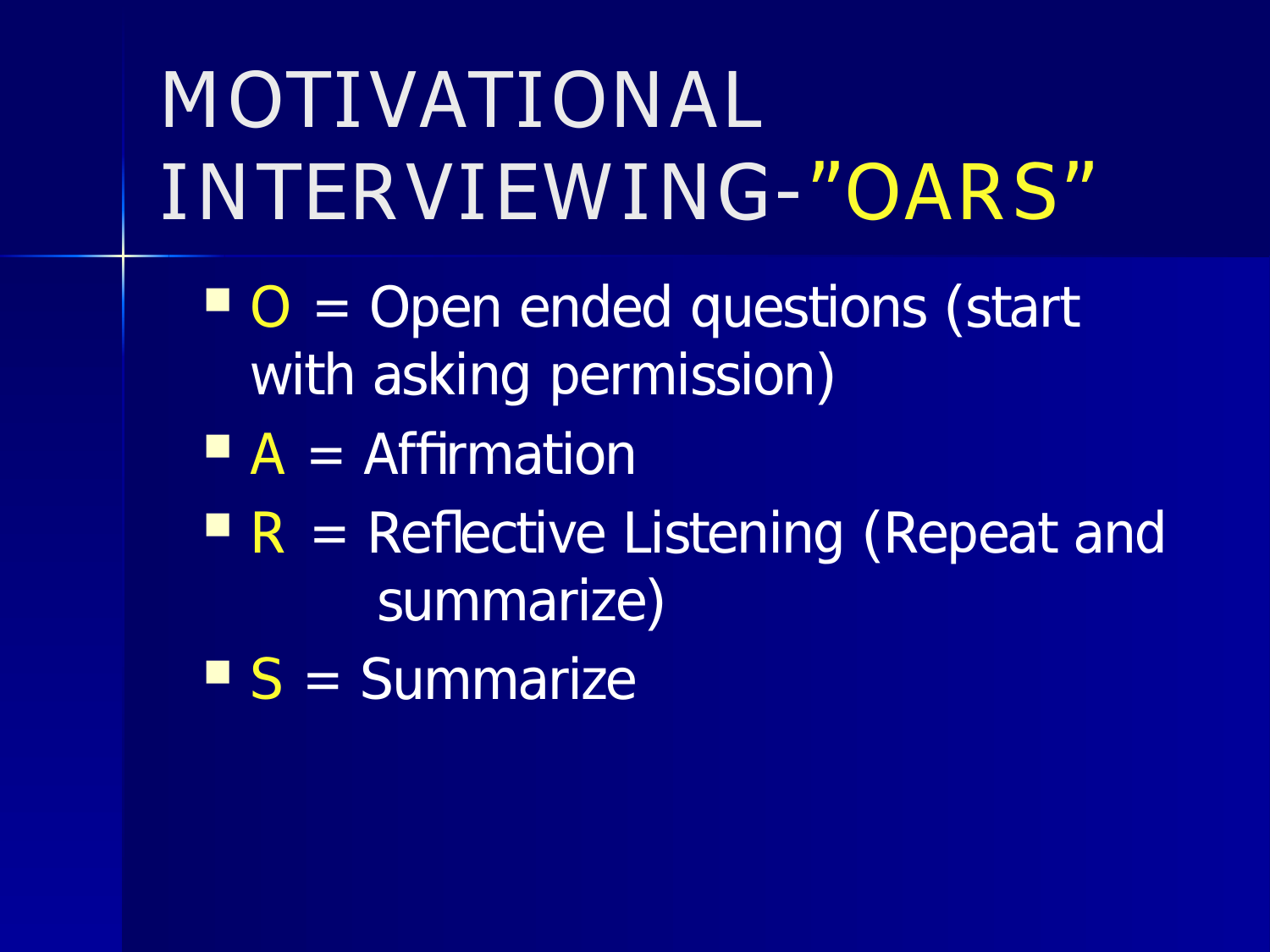

MOTIVATIONAL
INTERVIEWING-”OARS”
O = Open ended questions (start 	with asking permission)
A = Affirmation
R = Reflective Listening (Repeat and 	summarize)
S = Summarize